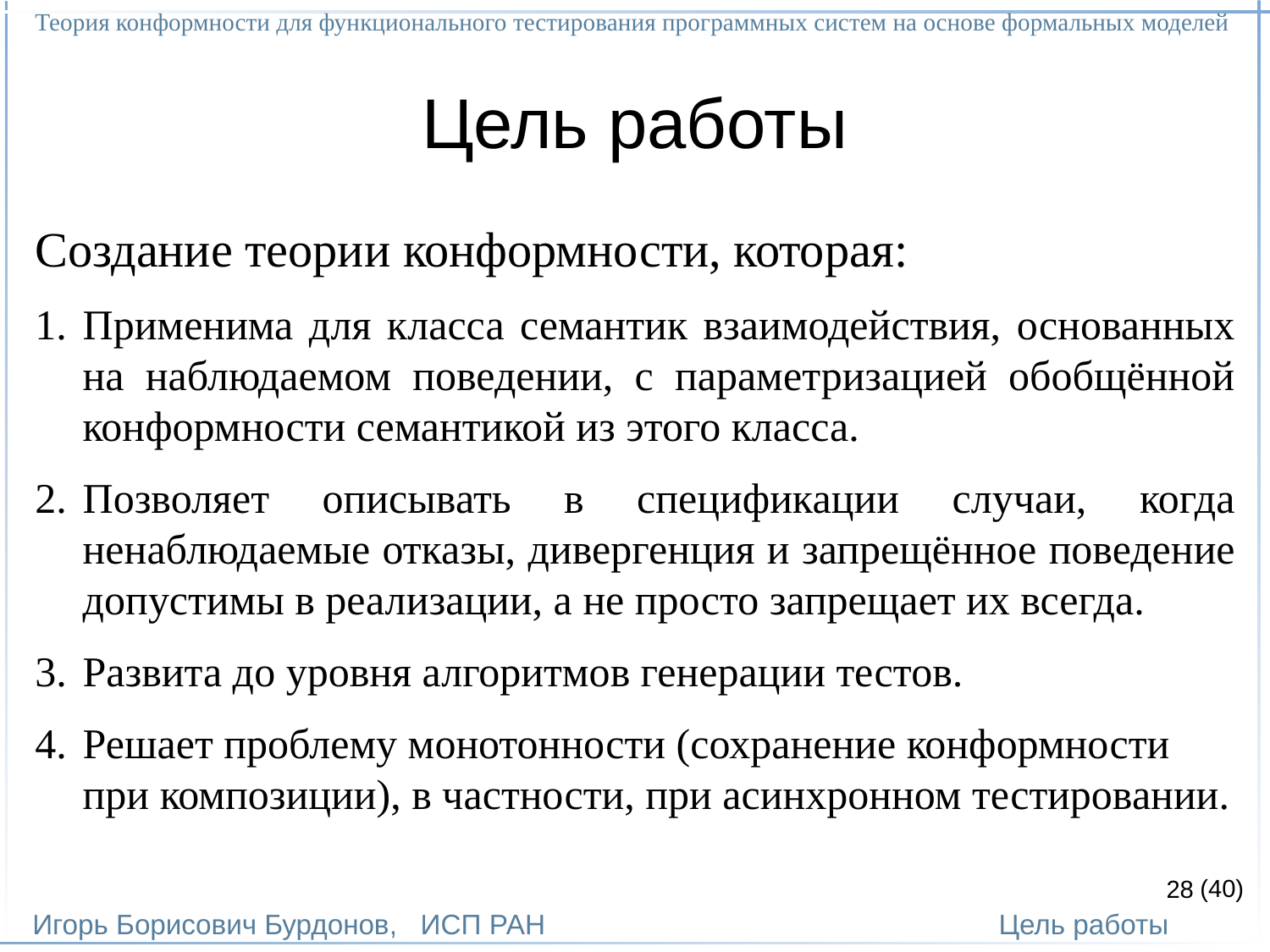

Теория конформности для функционального тестирования программных систем на основе формальных моделей

Игорь Борисович Бурдонов,   ИСП РАН

(40)
Цель работы
# Цель работы
Создание теории конформности, которая:
Применима для класса семантик взаимодействия, основанных на наблюдаемом поведении, с параметризацией обобщённой конформности семантикой из этого класса.
Позволяет описывать в спецификации случаи, когда ненаблюдаемые отказы, дивергенция и запрещённое поведение допустимы в реализации, а не просто запрещает их всегда.
Развита до уровня алгоритмов генерации тестов.
Решает проблему монотонности (сохранение конформности при композиции), в частности, при асинхронном тестировании.
28